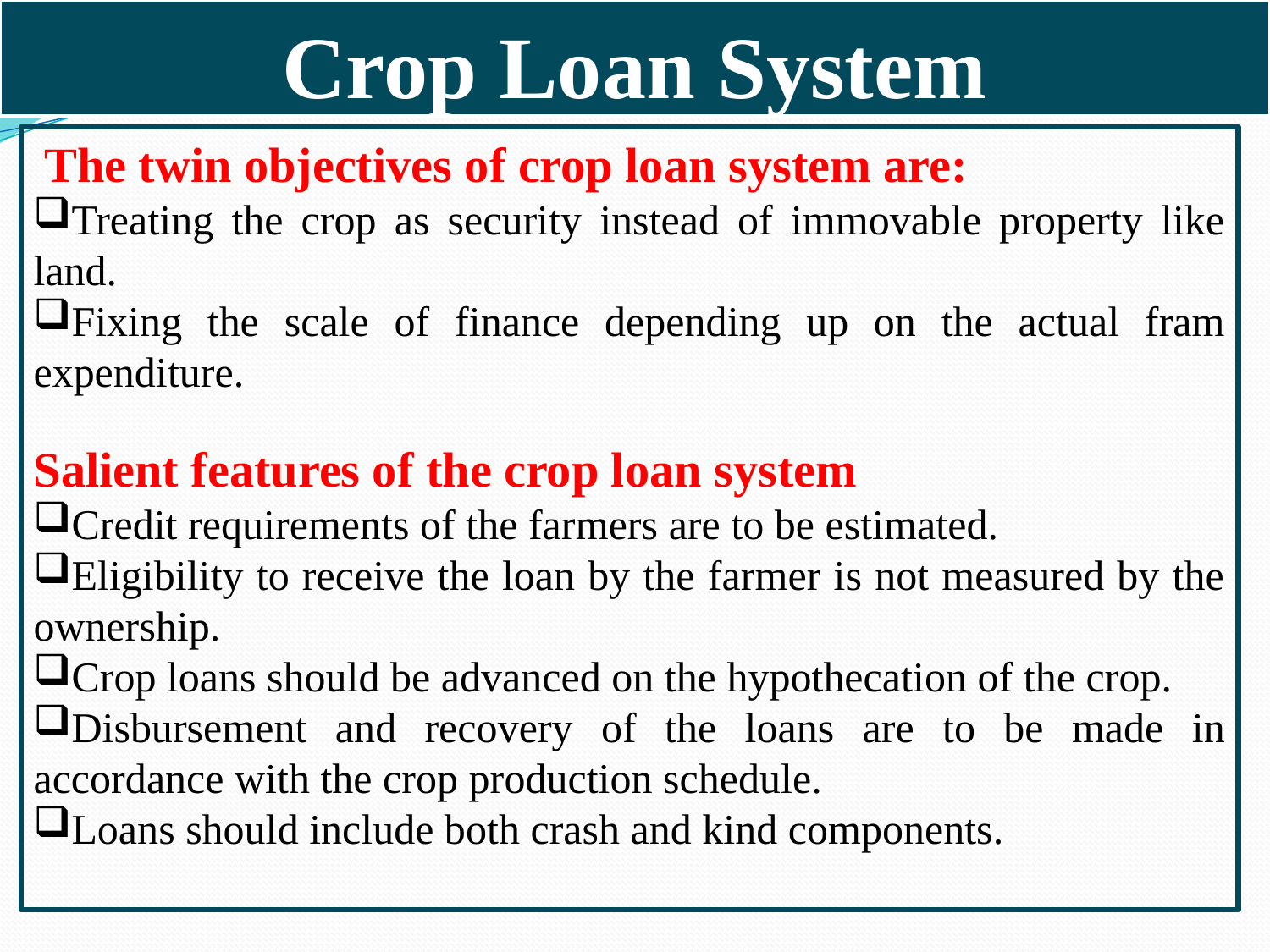

# Crop Loan System
 The twin objectives of crop loan system are:
Treating the crop as security instead of immovable property like land.
Fixing the scale of finance depending up on the actual fram expenditure.

Salient features of the crop loan system
Credit requirements of the farmers are to be estimated.
Eligibility to receive the loan by the farmer is not measured by the ownership.
Crop loans should be advanced on the hypothecation of the crop.
Disbursement and recovery of the loans are to be made in accordance with the crop production schedule.
Loans should include both crash and kind components.